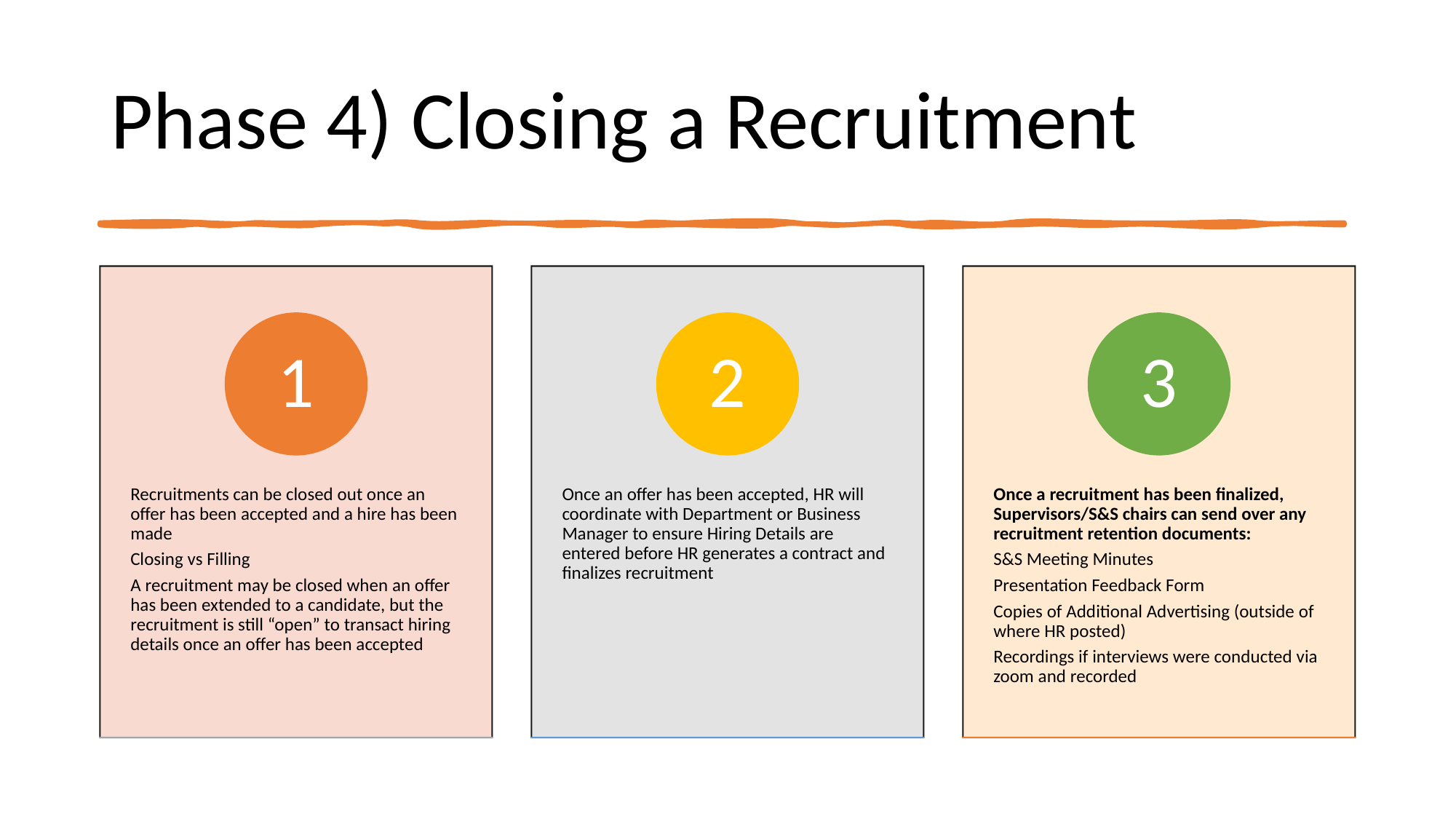

# Phase 4) Closing a Recruitment

Recruitments can be closed out once an offer has been accepted and a hire has been made
Closing vs Filling
A recruitment may be closed when an offer has been extended to a candidate, but the recruitment is still “open” to transact hiring details once an offer has been accepted

1
Once an offer has been accepted, HR will coordinate with Department or Business Manager to ensure Hiring Details are entered before HR generates a contract and finalizes recruitment
2
Once a recruitment has been finalized, Supervisors/S&S chairs can send over any recruitment retention documents:
S&S Meeting Minutes
Presentation Feedback Form
Copies of Additional Advertising (outside of where HR posted)
Recordings if interviews were conducted via zoom and recorded

3